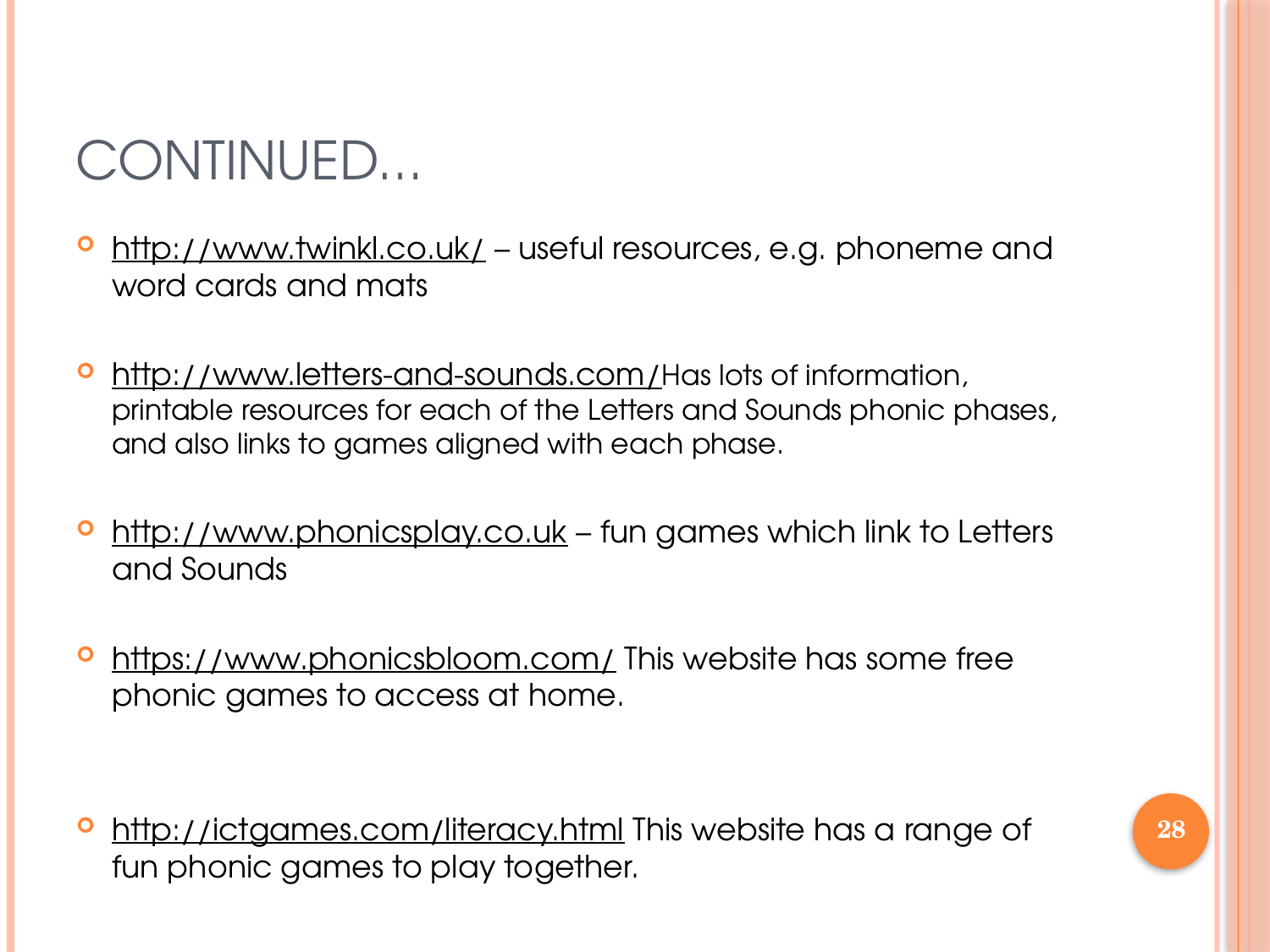

# Continued…
http://www.twinkl.co.uk/ – useful resources, e.g. phoneme and word cards and mats

http://www.letters-and-sounds.com/Has lots of information, printable resources for each of the Letters and Sounds phonic phases, and also links to games aligned with each phase.

http://www.phonicsplay.co.uk – fun games which link to Letters and Sounds

https://www.phonicsbloom.com/ This website has some free phonic games to access at home.

http://ictgames.com/literacy.html This website has a range of fun phonic games to play together.

28